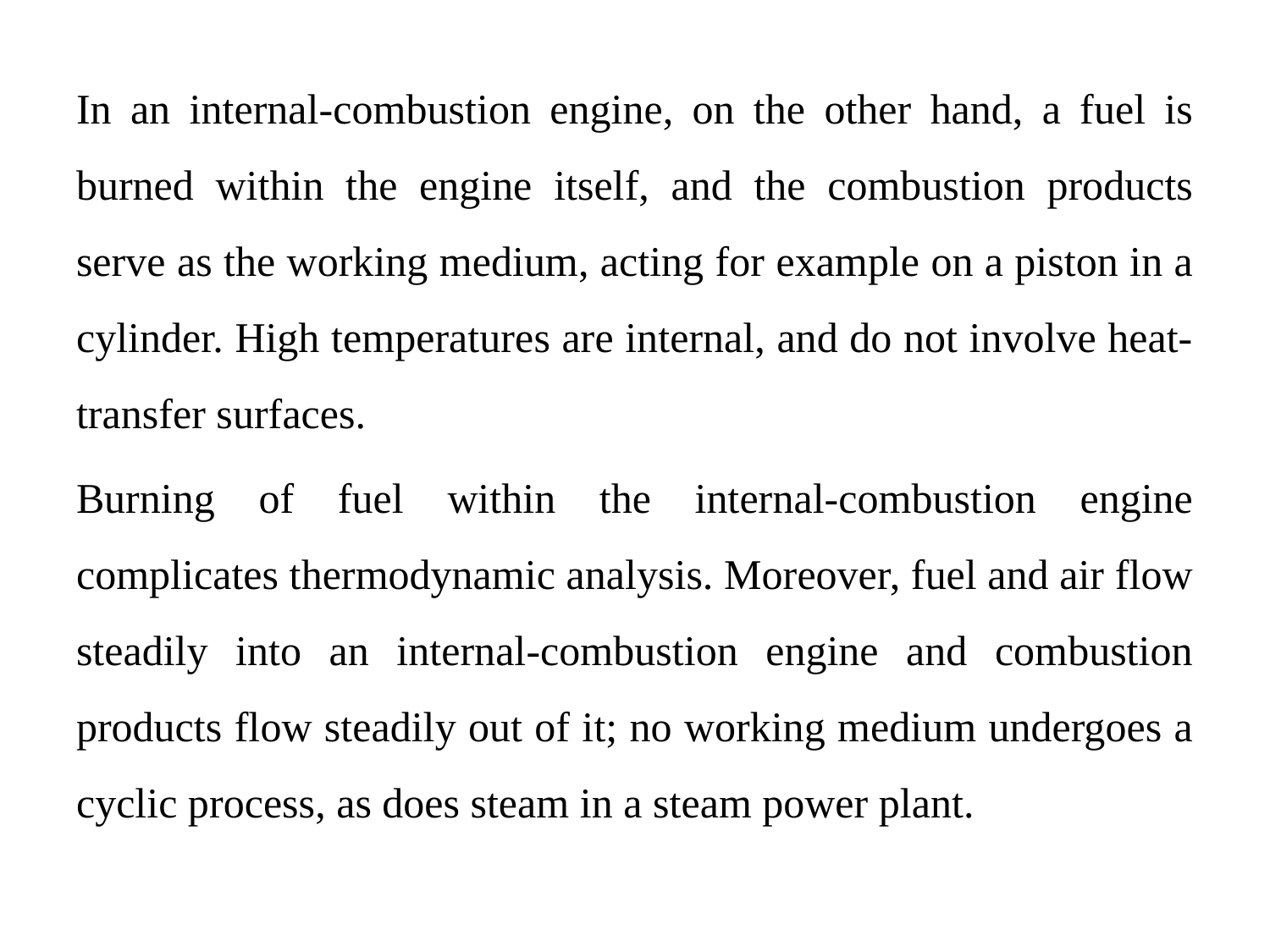

In an internal-combustion engine, on the other hand, a fuel is burned within the engine itself, and the combustion products serve as the working medium, acting for example on a piston in a cylinder. High temperatures are internal, and do not involve heat-transfer surfaces.
Burning of fuel within the internal-combustion engine complicates thermodynamic analysis. Moreover, fuel and air flow steadily into an internal-combustion engine and combustion products flow steadily out of it; no working medium undergoes a cyclic process, as does steam in a steam power plant.